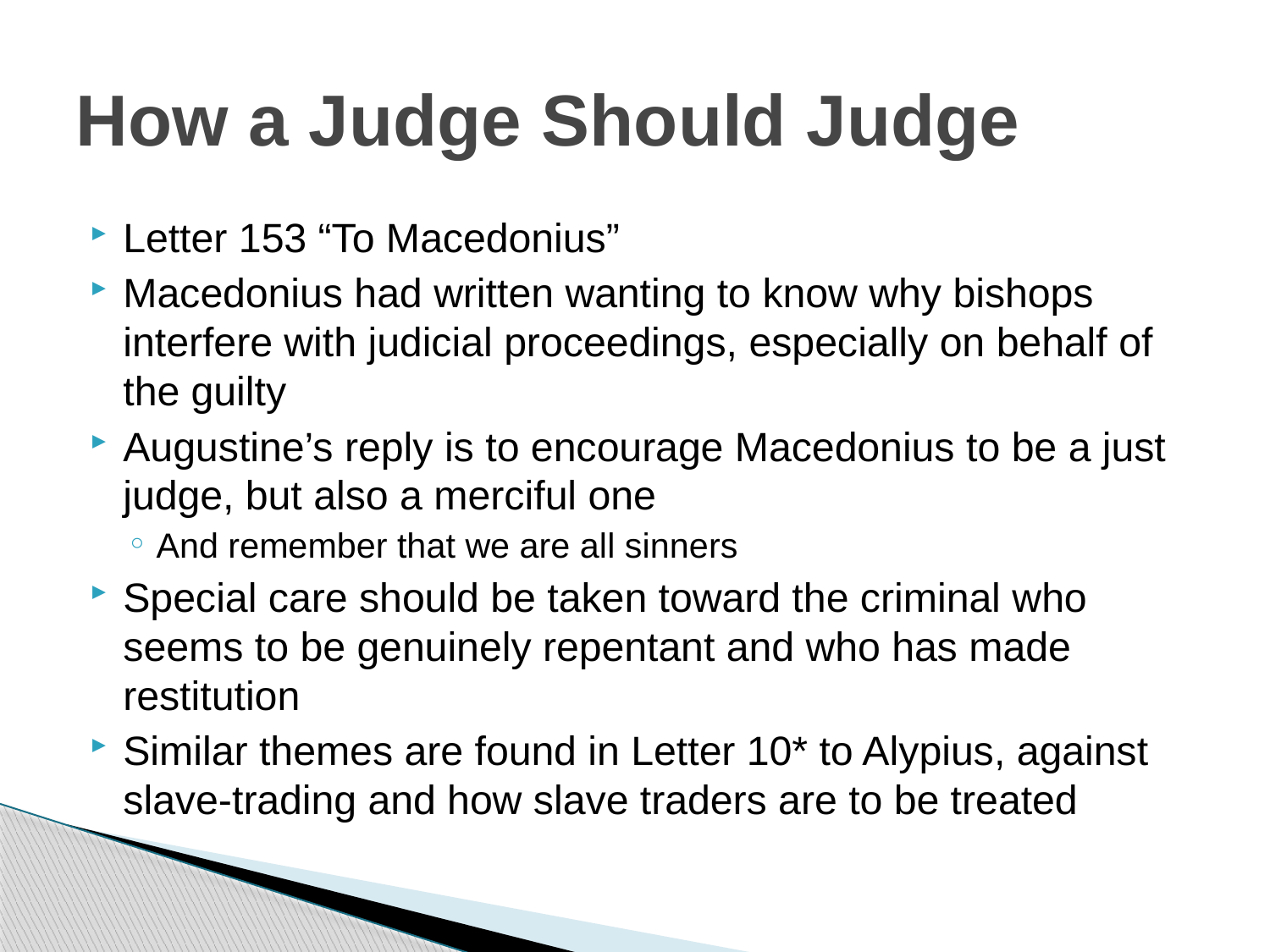

# How a Judge Should Judge
Letter 153 “To Macedonius”
Macedonius had written wanting to know why bishops interfere with judicial proceedings, especially on behalf of the guilty
Augustine’s reply is to encourage Macedonius to be a just judge, but also a merciful one
And remember that we are all sinners
Special care should be taken toward the criminal who seems to be genuinely repentant and who has made restitution
Similar themes are found in Letter 10* to Alypius, against slave-trading and how slave traders are to be treated